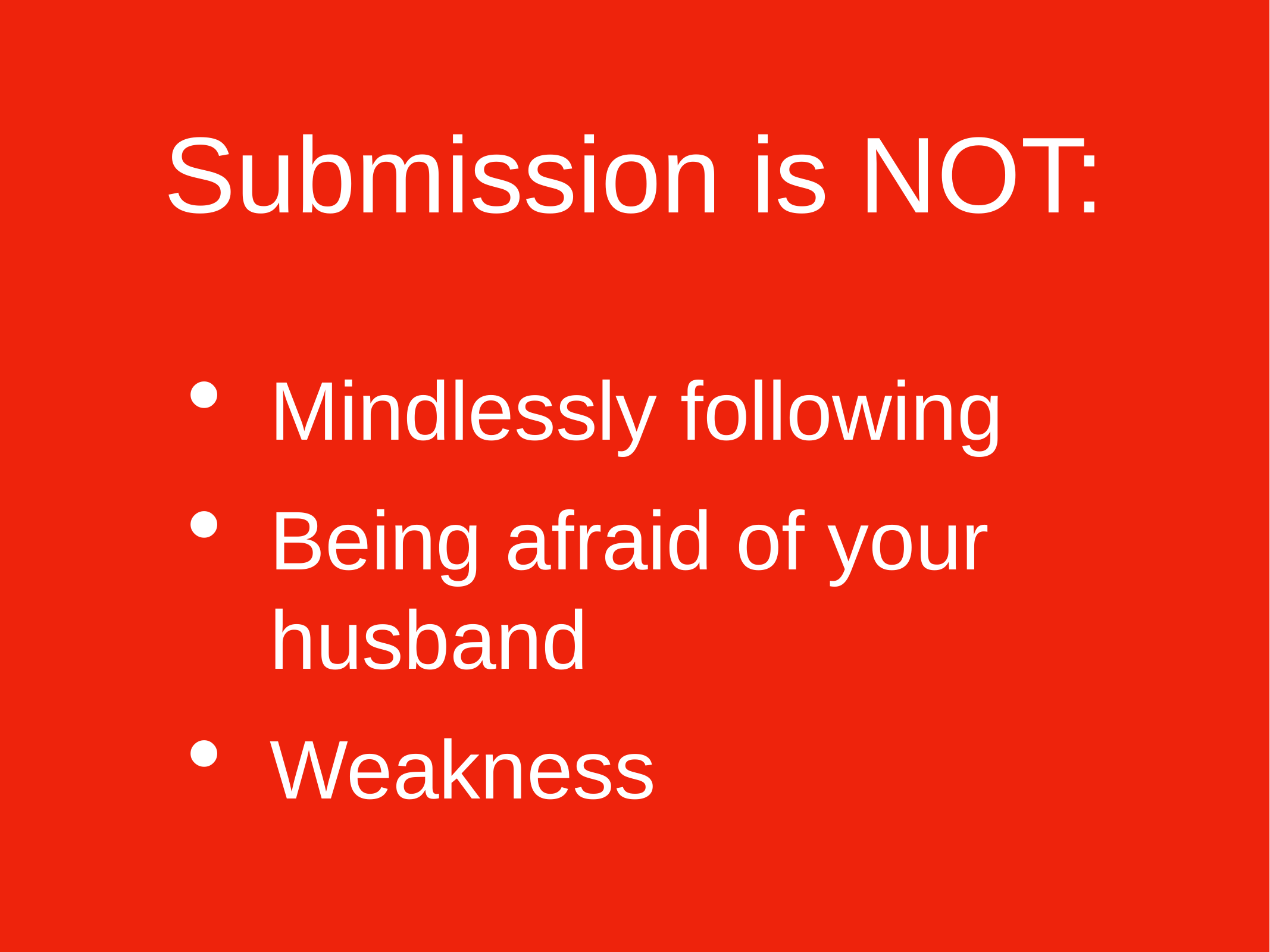

Submission is NOT:
Mindlessly following
Being afraid of your husband
Weakness